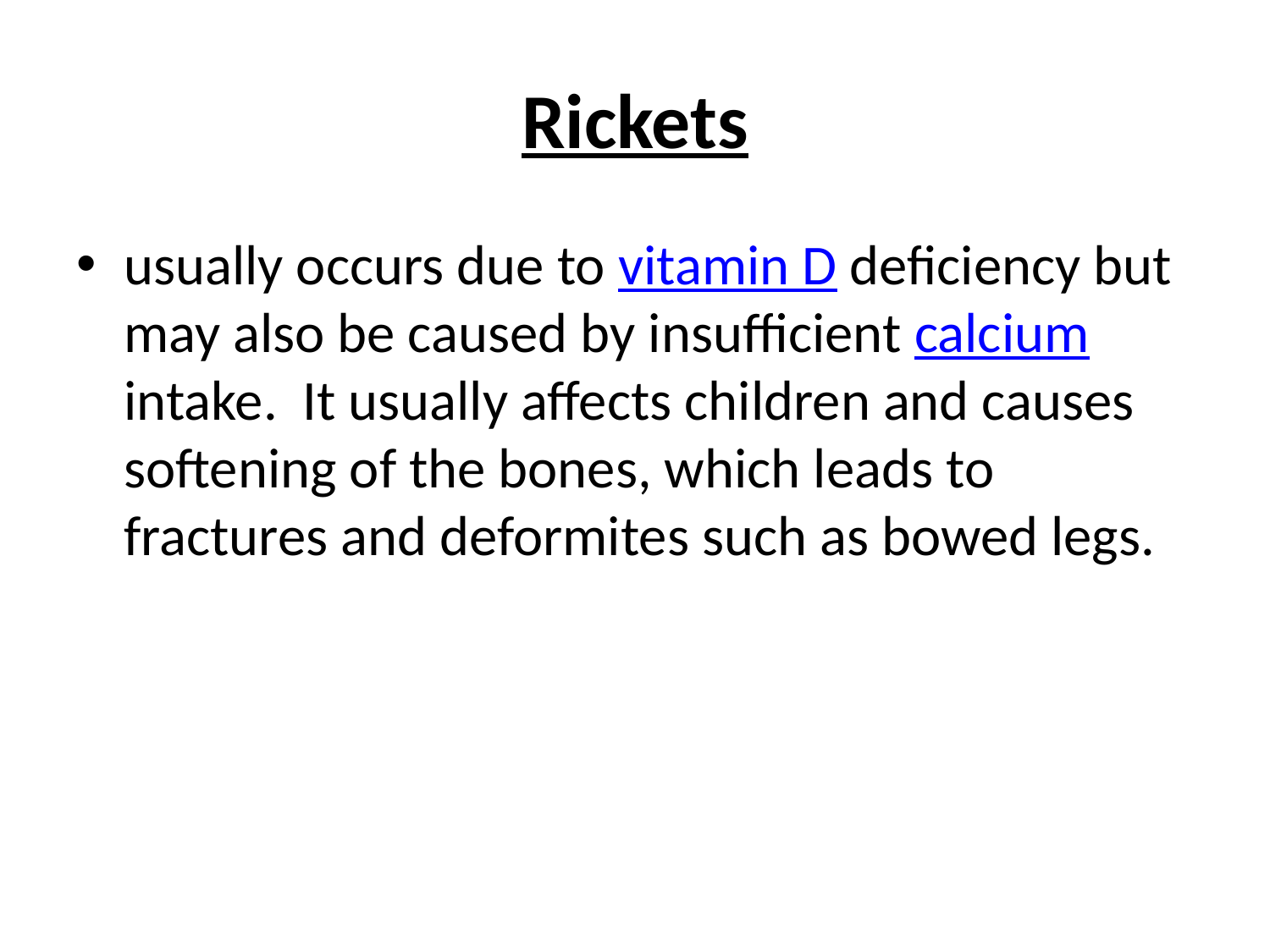

# Rickets
usually occurs due to vitamin D deficiency but may also be caused by insufficient calcium intake.  It usually affects children and causes softening of the bones, which leads to fractures and deformites such as bowed legs.